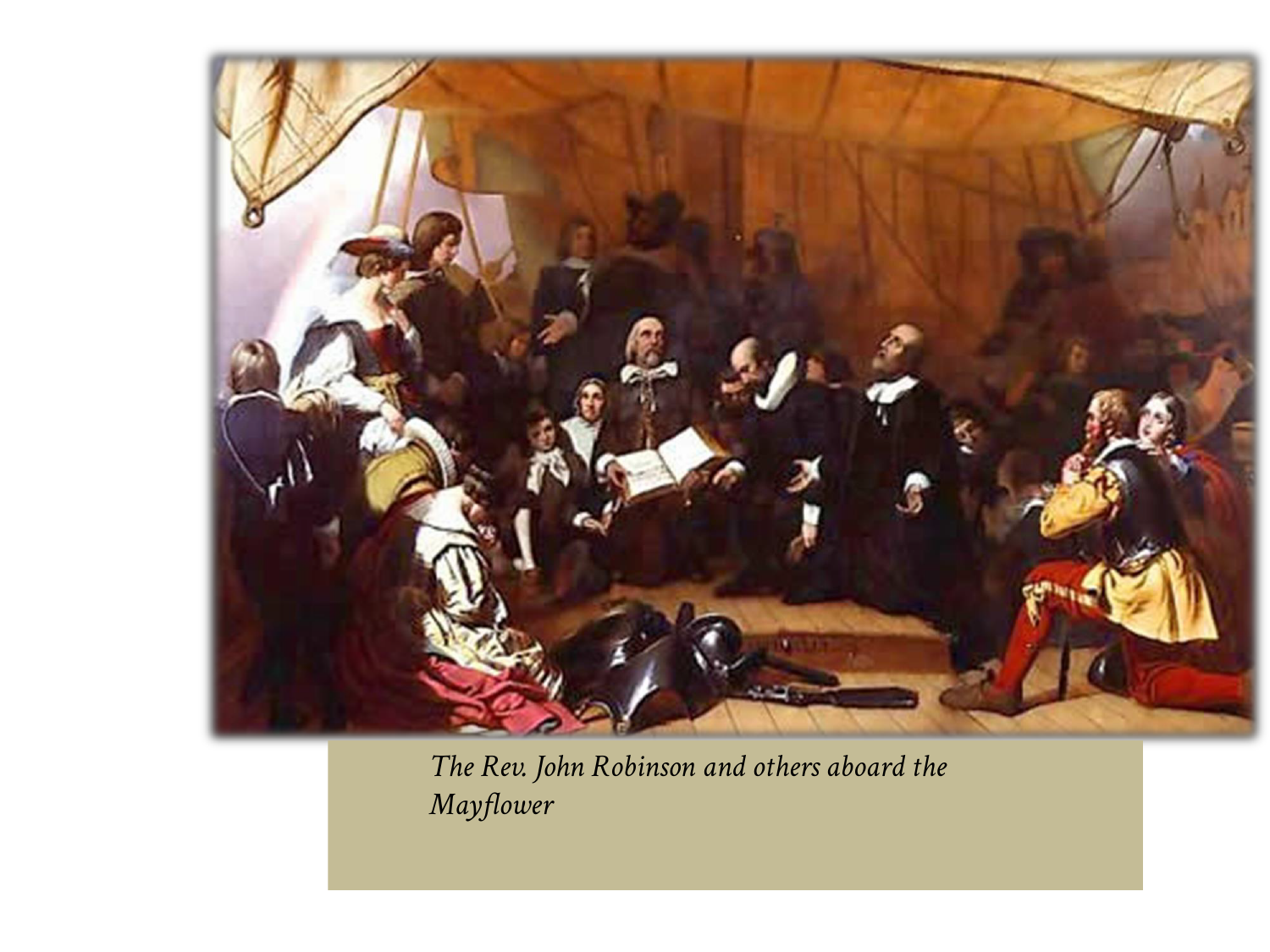

The Rev. John Robinson and others aboard the Mayflower